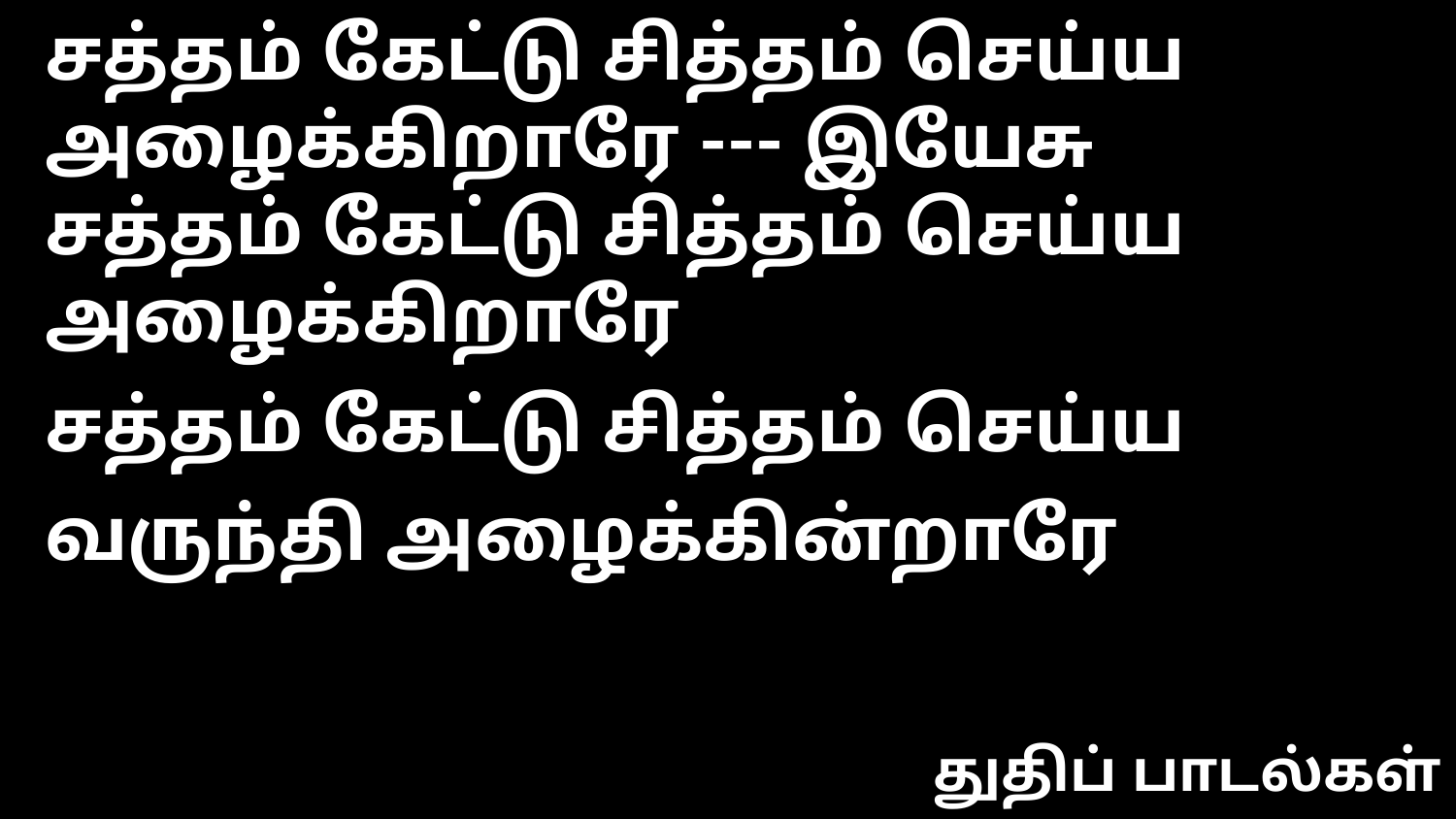

சத்தம் கேட்டு சித்தம் செய்ய அழைக்கிறாரே --- இயேசு
சத்தம் கேட்டு சித்தம் செய்ய அழைக்கிறாரே
சத்தம் கேட்டு சித்தம் செய்ய வருந்தி அழைக்கின்றாரே
துதிப் பாடல்கள்